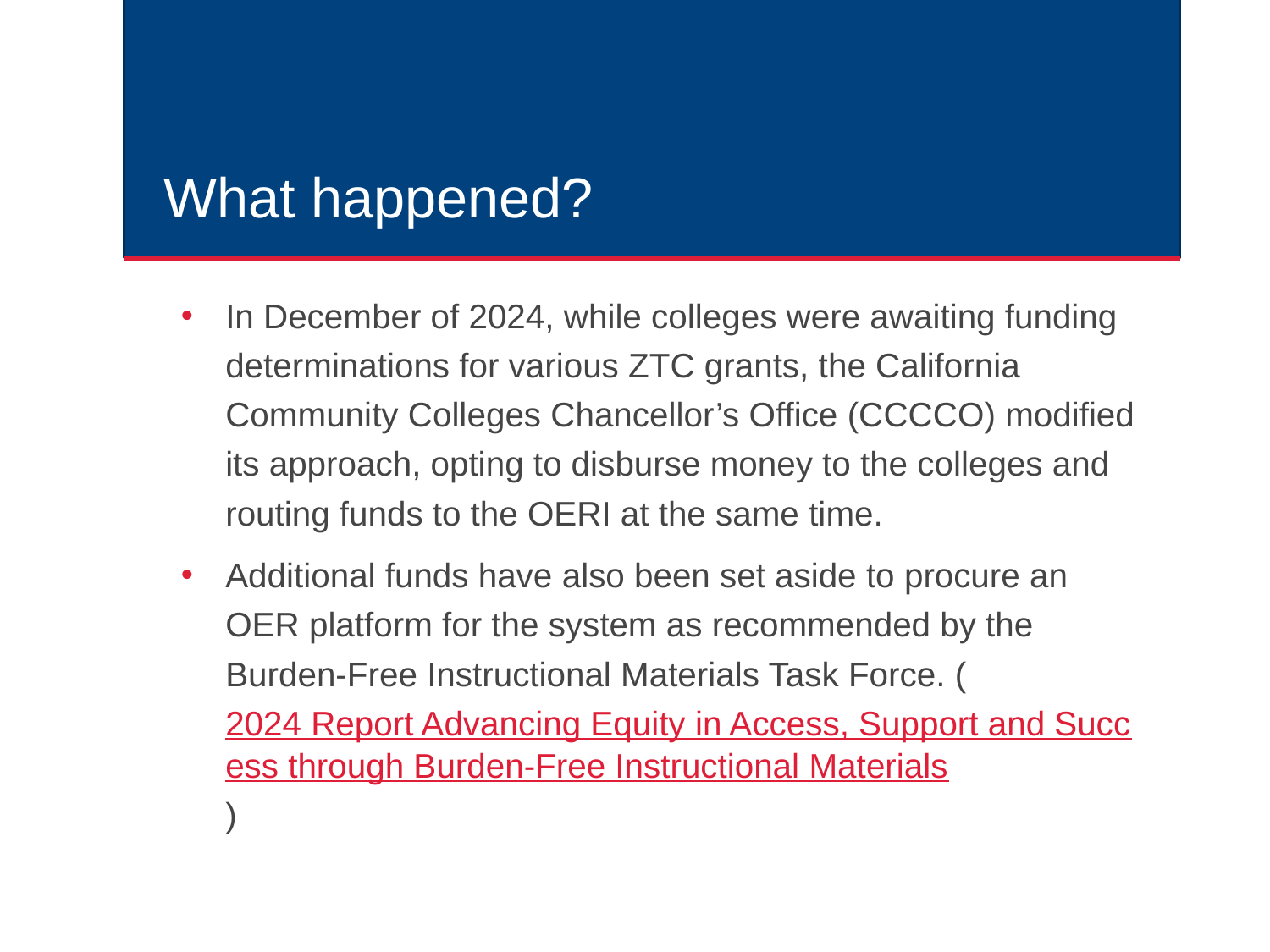

# What happened?
In December of 2024, while colleges were awaiting funding determinations for various ZTC grants, the California Community Colleges Chancellor’s Office (CCCCO) modified its approach, opting to disburse money to the colleges and routing funds to the OERI at the same time.
Additional funds have also been set aside to procure an OER platform for the system as recommended by the Burden-Free Instructional Materials Task Force. (2024 Report Advancing Equity in Access, Support and Success through Burden-Free Instructional Materials)